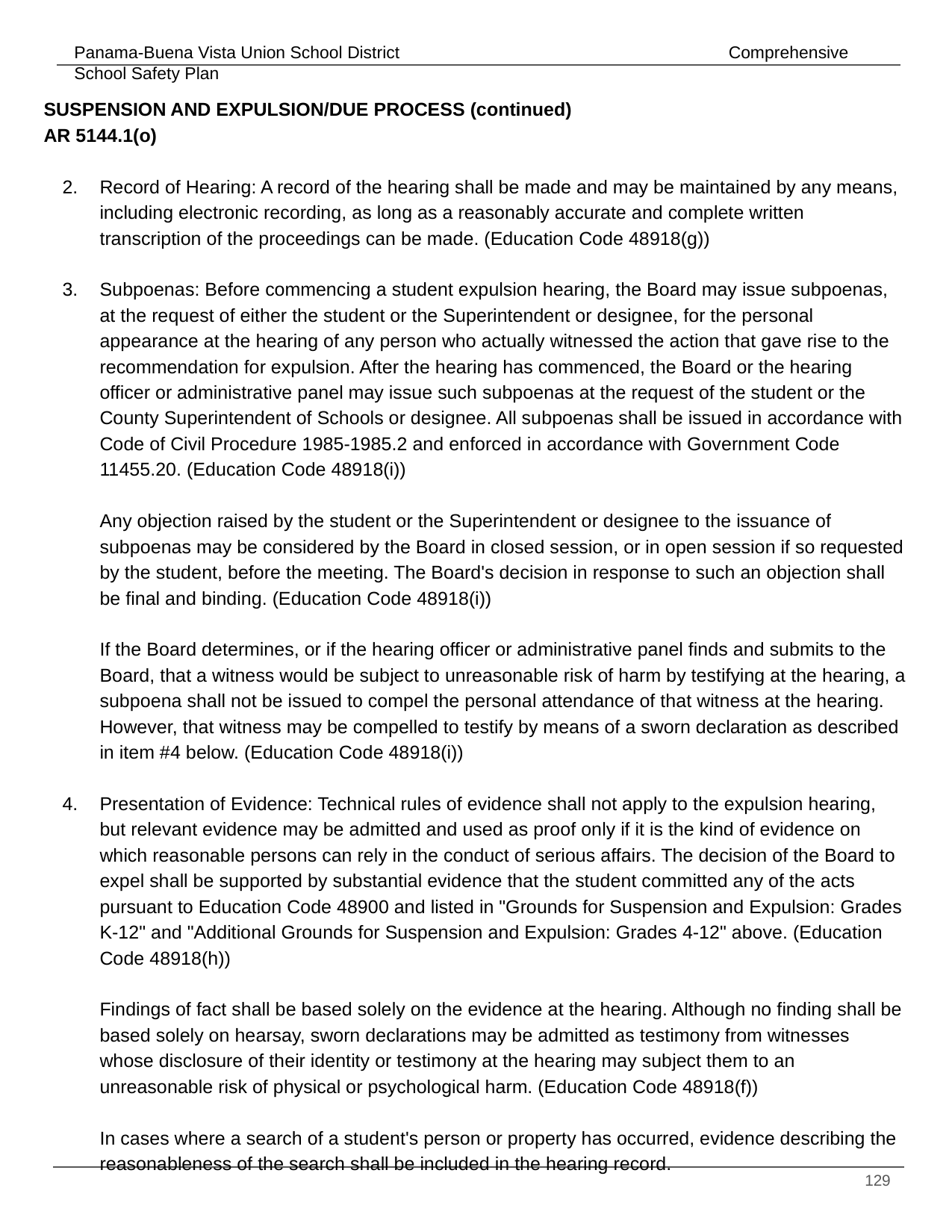

SUSPENSION AND EXPULSION/DUE PROCESS (continued)     			              AR 5144.1(o)

Record of Hearing: A record of the hearing shall be made and may be maintained by any means, including electronic recording, as long as a reasonably accurate and complete written transcription of the proceedings can be made. (Education Code 48918(g))

Subpoenas: Before commencing a student expulsion hearing, the Board may issue subpoenas, at the request of either the student or the Superintendent or designee, for the personal appearance at the hearing of any person who actually witnessed the action that gave rise to the recommendation for expulsion. After the hearing has commenced, the Board or the hearing officer or administrative panel may issue such subpoenas at the request of the student or the County Superintendent of Schools or designee. All subpoenas shall be issued in accordance with Code of Civil Procedure 1985-1985.2 and enforced in accordance with Government Code 11455.20. (Education Code 48918(i))

Any objection raised by the student or the Superintendent or designee to the issuance of subpoenas may be considered by the Board in closed session, or in open session if so requested by the student, before the meeting. The Board's decision in response to such an objection shall be final and binding. (Education Code 48918(i))

If the Board determines, or if the hearing officer or administrative panel finds and submits to the Board, that a witness would be subject to unreasonable risk of harm by testifying at the hearing, a subpoena shall not be issued to compel the personal attendance of that witness at the hearing. However, that witness may be compelled to testify by means of a sworn declaration as described in item #4 below. (Education Code 48918(i))

Presentation of Evidence: Technical rules of evidence shall not apply to the expulsion hearing, but relevant evidence may be admitted and used as proof only if it is the kind of evidence on which reasonable persons can rely in the conduct of serious affairs. The decision of the Board to expel shall be supported by substantial evidence that the student committed any of the acts pursuant to Education Code 48900 and listed in "Grounds for Suspension and Expulsion: Grades K-12" and "Additional Grounds for Suspension and Expulsion: Grades 4-12" above. (Education Code 48918(h))

Findings of fact shall be based solely on the evidence at the hearing. Although no finding shall be based solely on hearsay, sworn declarations may be admitted as testimony from witnesses whose disclosure of their identity or testimony at the hearing may subject them to an unreasonable risk of physical or psychological harm. (Education Code 48918(f))

In cases where a search of a student's person or property has occurred, evidence describing the reasonableness of the search shall be included in the hearing record.

129